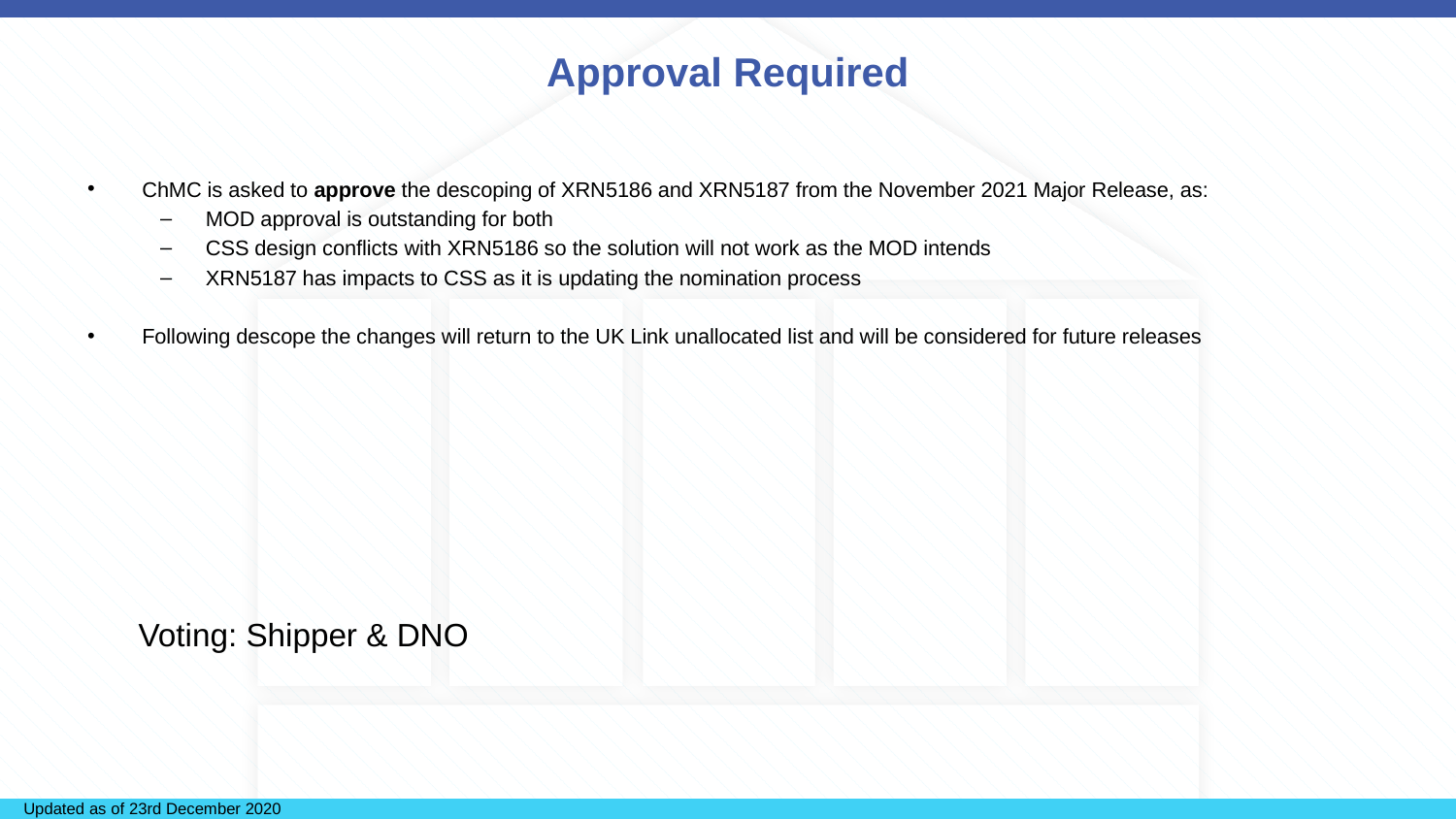

# Approval Required
ChMC is asked to approve the descoping of XRN5186 and XRN5187 from the November 2021 Major Release, as:
MOD approval is outstanding for both
CSS design conflicts with XRN5186 so the solution will not work as the MOD intends
XRN5187 has impacts to CSS as it is updating the nomination process

Following descope the changes will return to the UK Link unallocated list and will be considered for future releases
Voting: Shipper & DNO
Updated as of 23rd December 2020